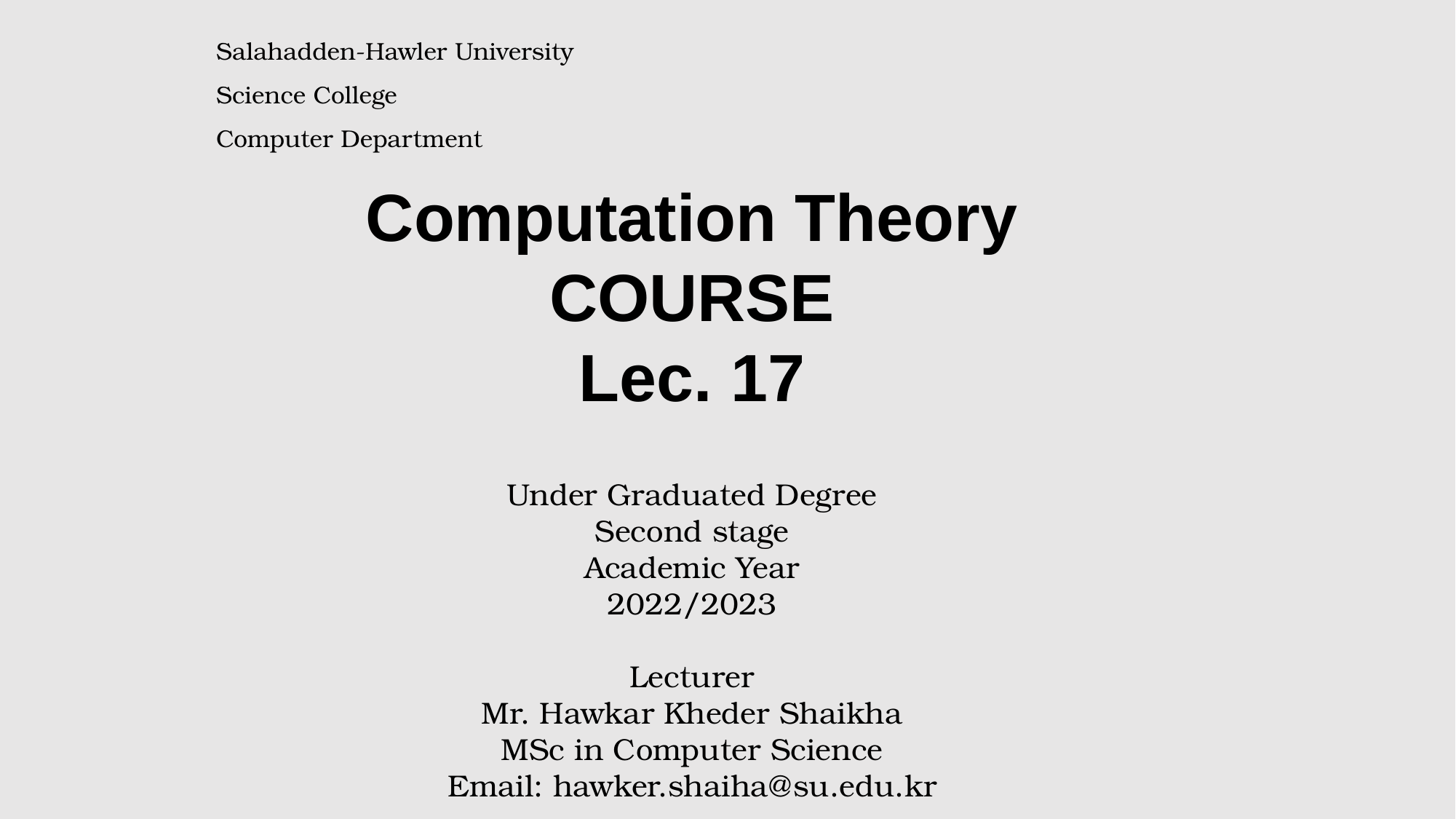

Computation Theory
COURSE
Lec. 17

Under Graduated Degree
Second stage
Academic Year
2022/2023

Lecturer
Mr. Hawkar Kheder Shaikha
MSc in Computer Science
Email: hawker.shaiha@su.edu.kr
| Salahadden-Hawler University |
| --- |
| Science College |
| Computer Department |